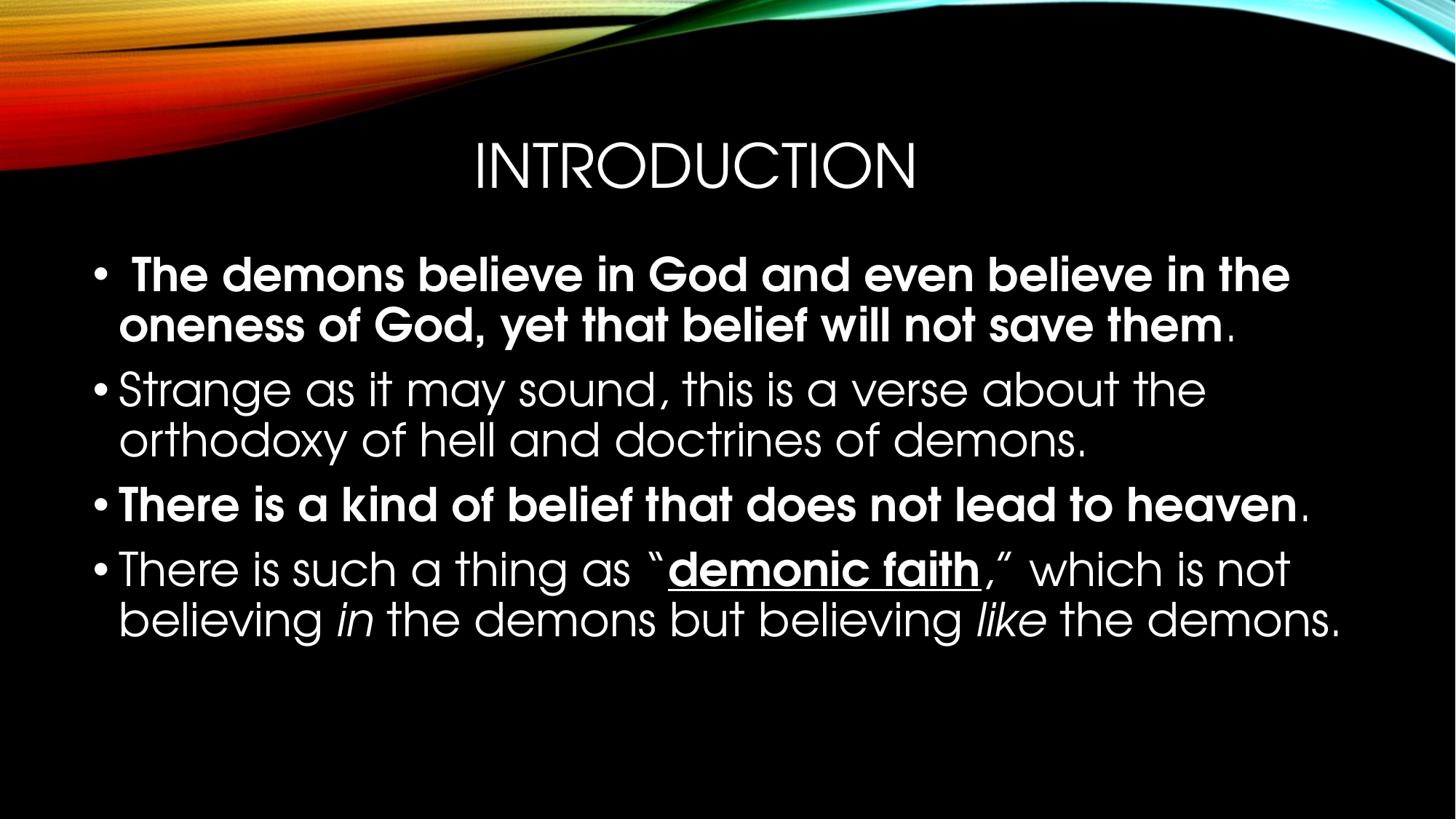

# Introduction
 The demons believe in God and even believe in the oneness of God, yet that belief will not save them.
Strange as it may sound, this is a verse about the orthodoxy of hell and doctrines of demons.
There is a kind of belief that does not lead to heaven.
There is such a thing as “demonic faith,” which is not believing in the demons but believing like the demons.